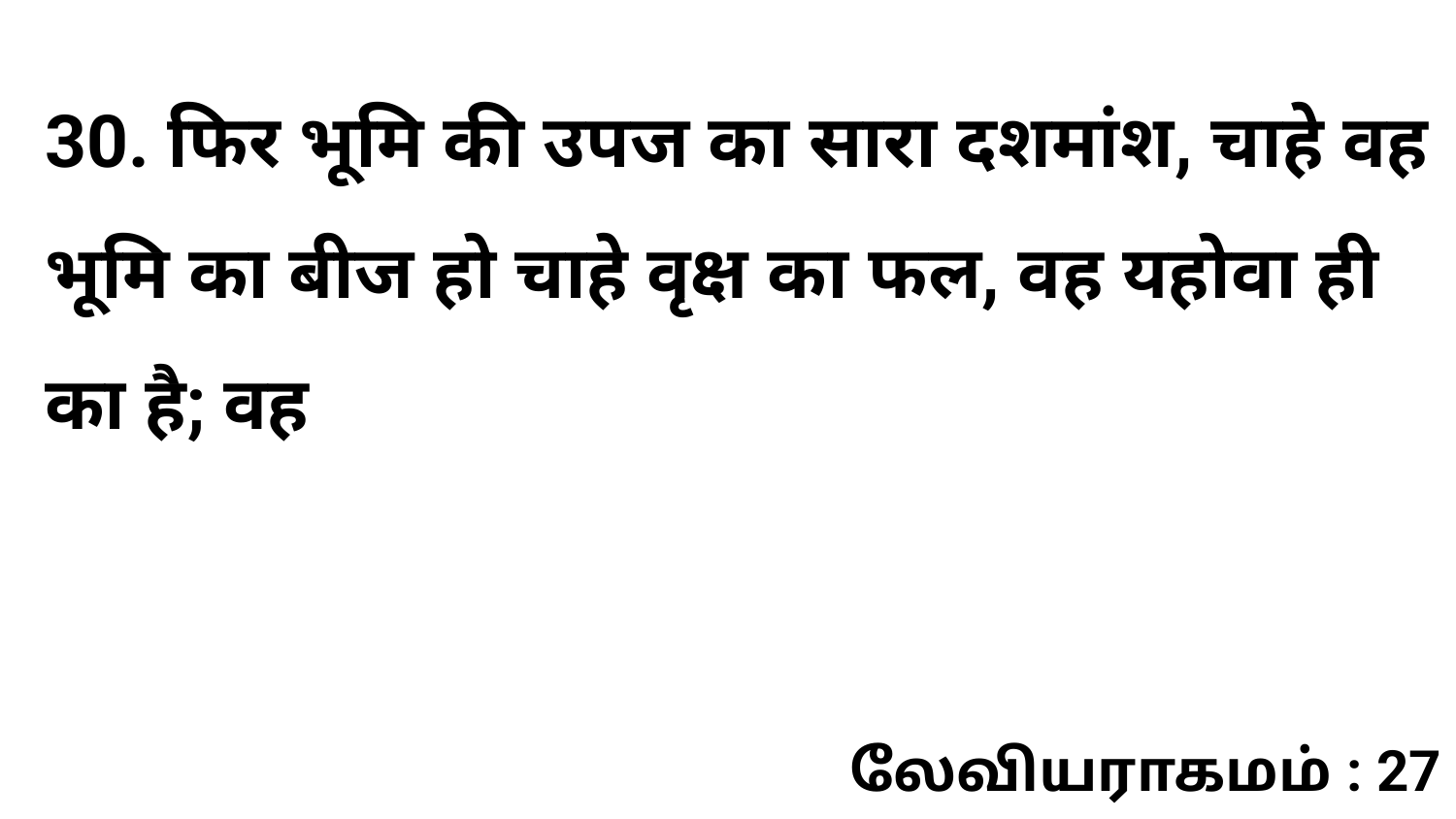

30. फिर भूमि की उपज का सारा दशमांश, चाहे वह भूमि का बीज हो चाहे वृक्ष का फल, वह यहोवा ही का है; वह
லேவியராகமம் : 27